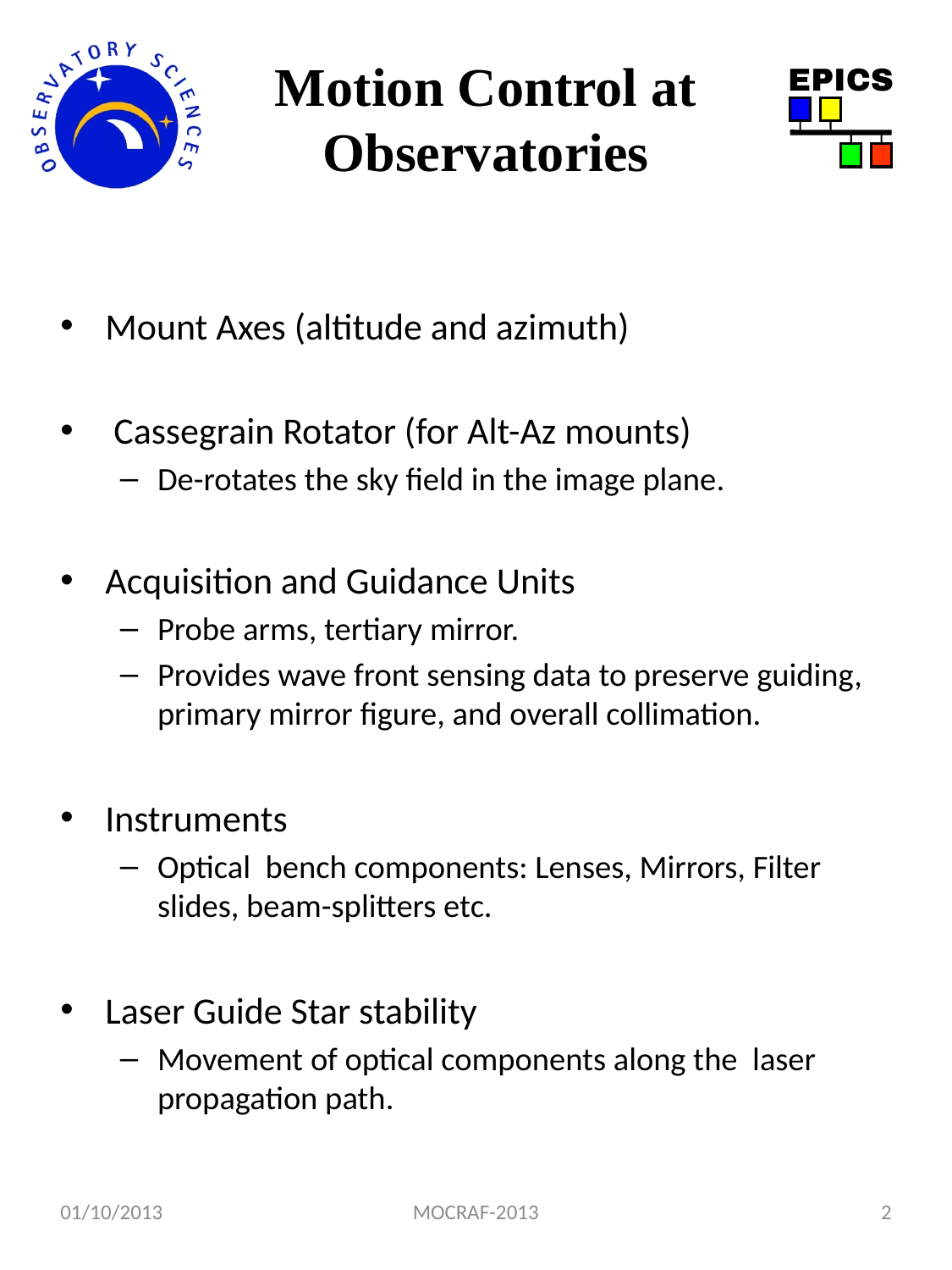

# Motion Control at Observatories
Mount Axes (altitude and azimuth)

 Cassegrain Rotator (for Alt-Az mounts)
De-rotates the sky field in the image plane.

Acquisition and Guidance Units
Probe arms, tertiary mirror.
Provides wave front sensing data to preserve guiding, primary mirror figure, and overall collimation.

Instruments
Optical  bench components: Lenses, Mirrors, Filter slides, beam-splitters etc.

Laser Guide Star stability
Movement of optical components along the  laser propagation path.
01/10/2013
MOCRAF-2013
2